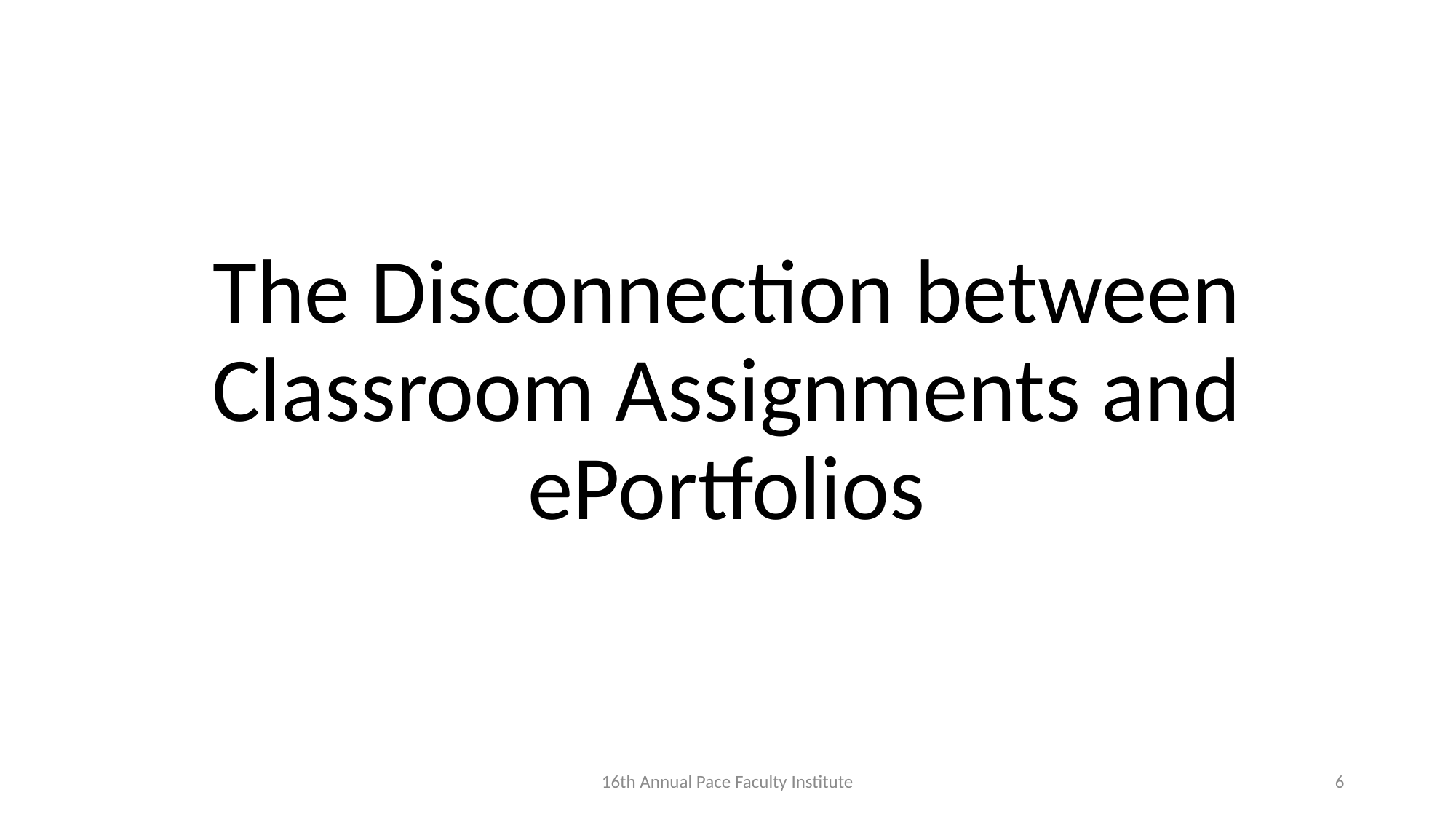

# The Disconnection between Classroom Assignments and ePortfolios

16th Annual Pace Faculty Institute
6